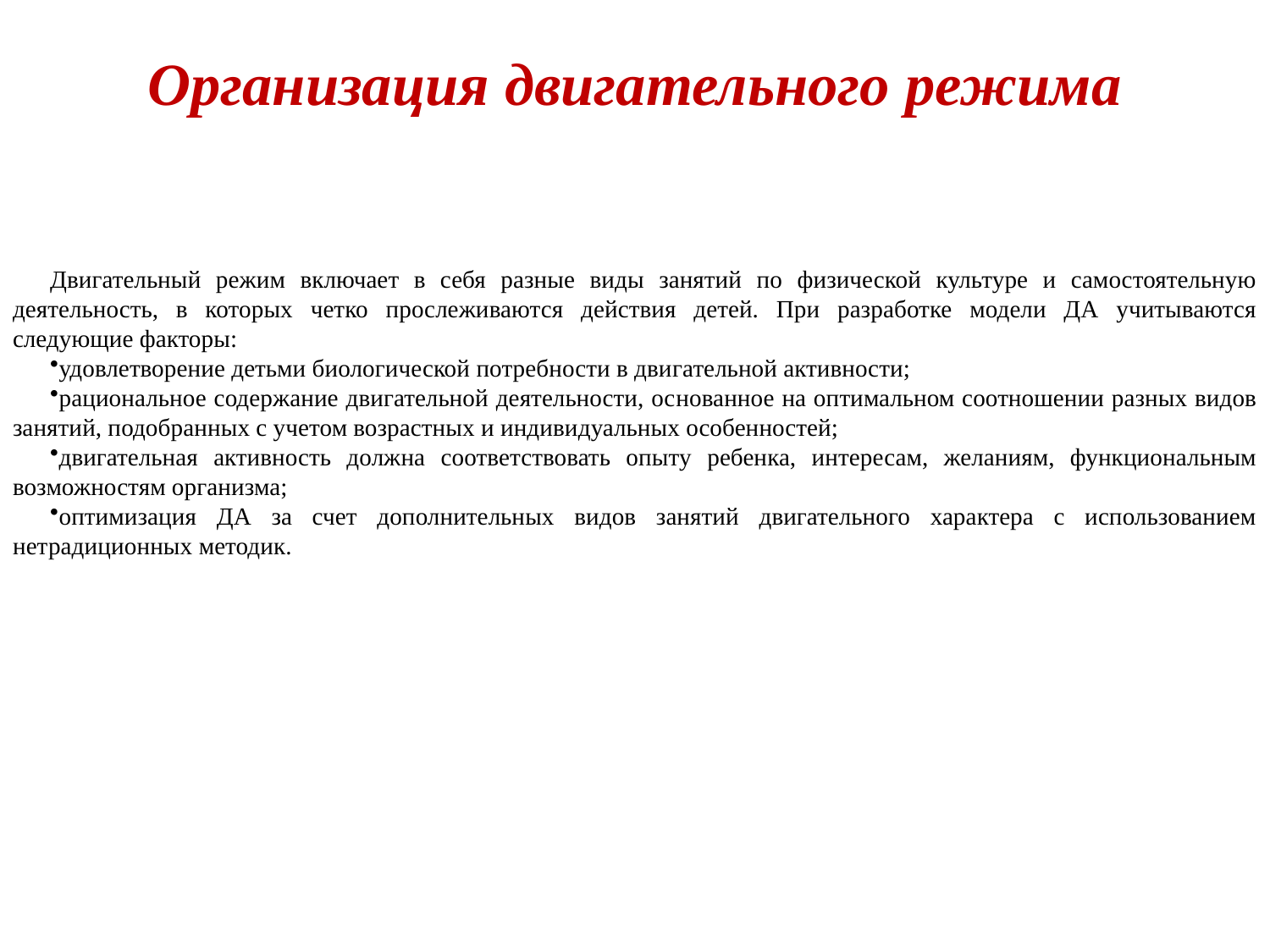

# Организация двигательного режима
Двигательный режим включает в себя разные виды занятий по физической культуре и самостоятельную деятельность, в которых четко прослеживаются действия детей. При разработке модели ДА учитываются следующие факторы:
удовлетворение детьми биологической потребности в дви­гательной активности;
рациональное содержание двигательной деятельности, ос­нованное на оптимальном соотношении разных видов заня­тий, подобранных с учетом возрастных и индивидуальных особенностей;
двигательная активность должна соответствовать опыту ребенка, интересам, желаниям, функциональным возмож­ностям организма;
оптимизация ДА за счет дополнительных видов занятий двигательного характера с использованием нетрадиционных методик.